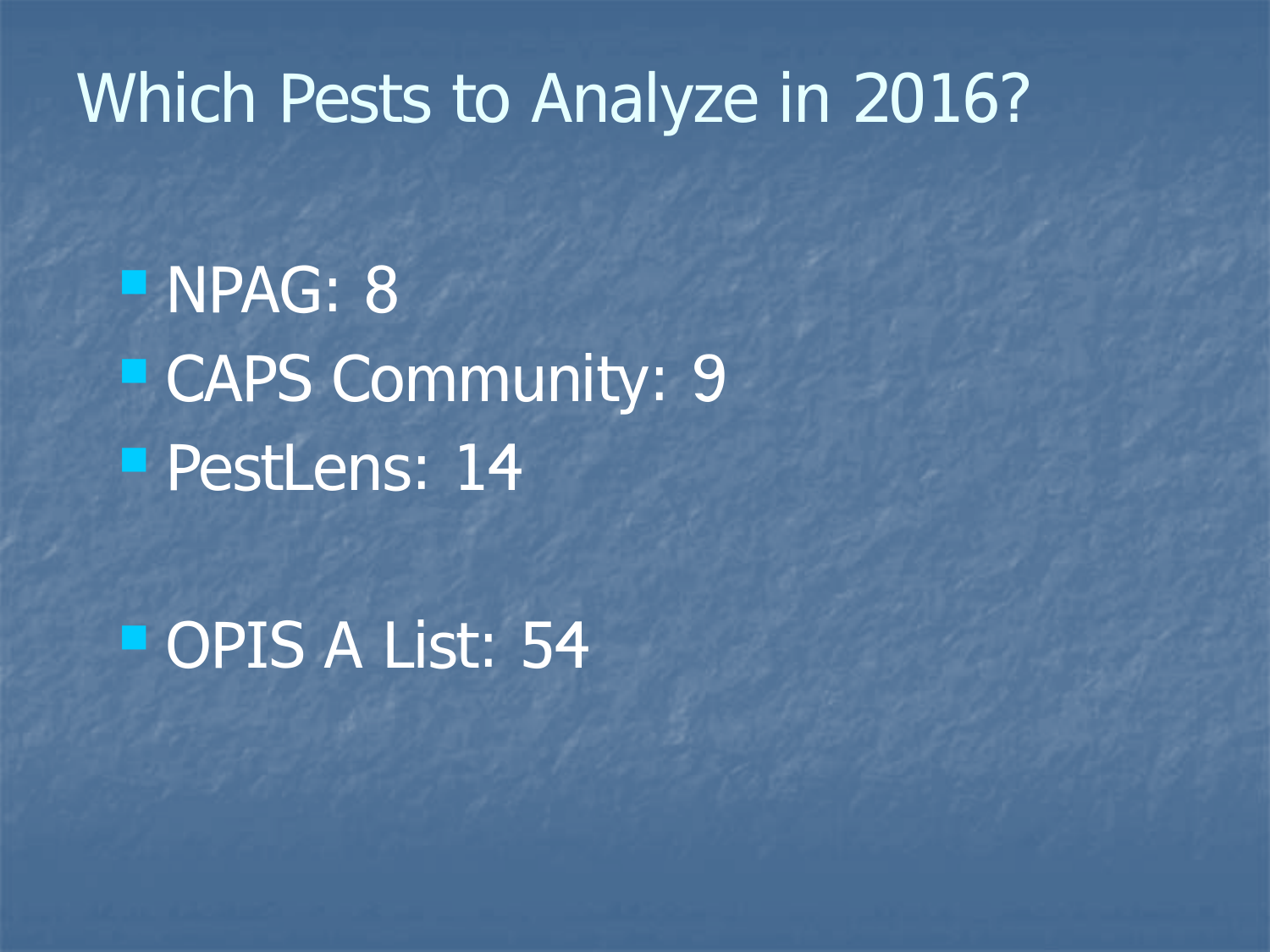

# Which Pests to Analyze in 2016?
NPAG: 8
CAPS Community: 9
PestLens: 14

OPIS A List: 54